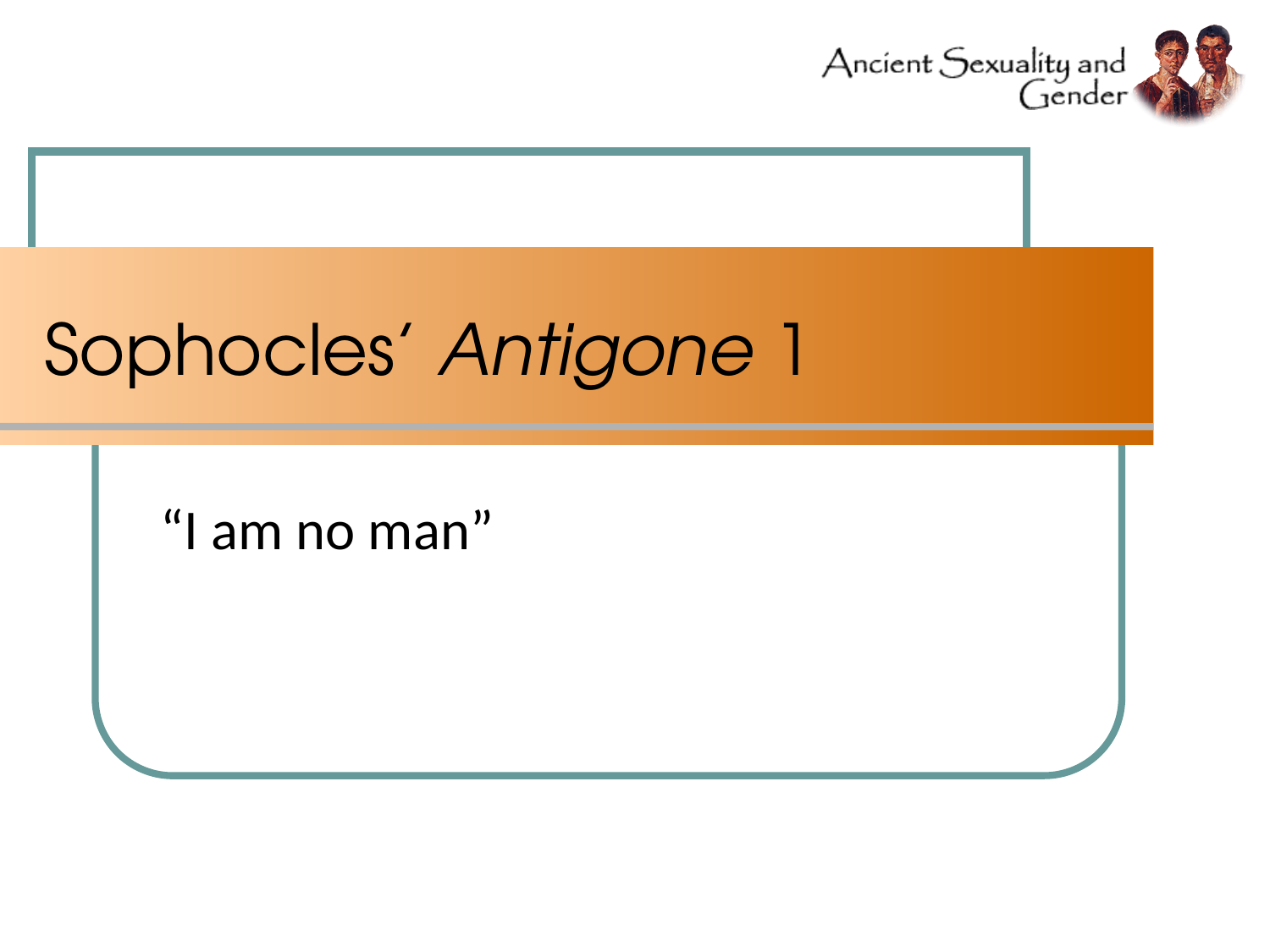

# Sophocles’ Antigone 1
“I am no man”